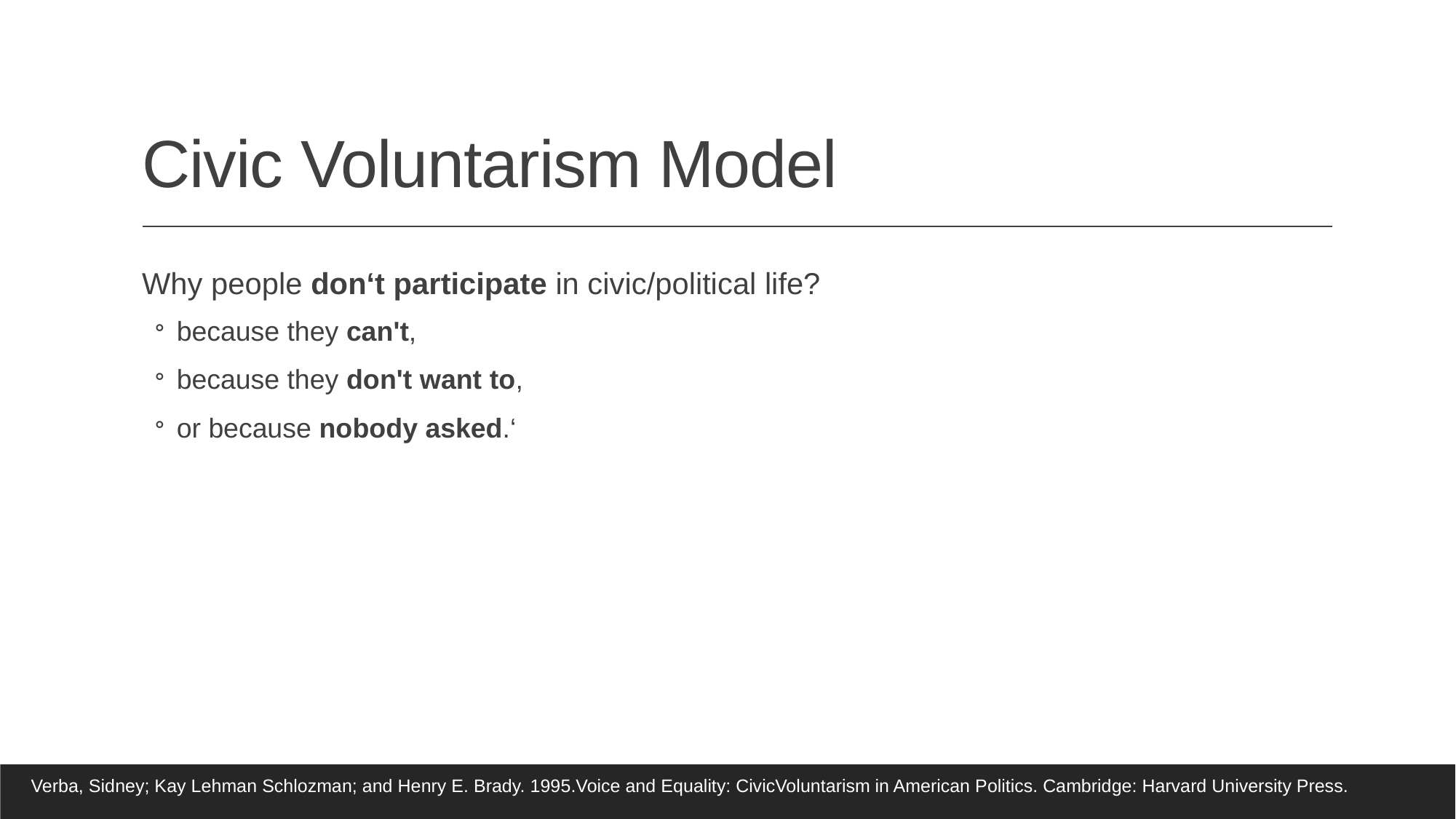

# Civic Voluntarism Model
Why people don‘t participate in civic/political life?
because they can't,
because they don't want to,
or because nobody asked.‘

Verba, Sidney; Kay Lehman Schlozman; and Henry E. Brady. 1995.Voice and Equality: CivicVoluntarism in American Politics. Cambridge: Harvard University Press.